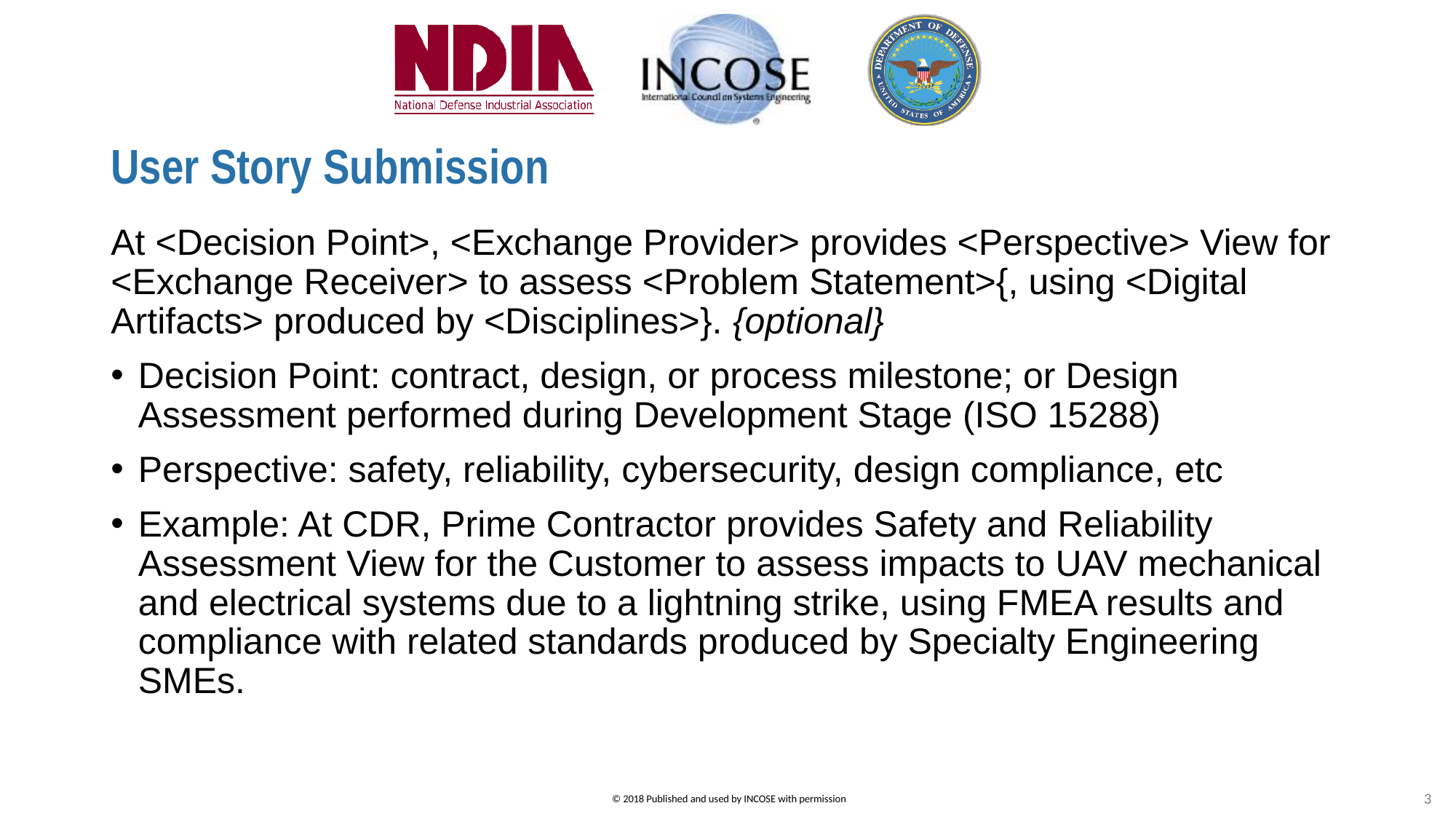

# User Story Submission
At <Decision Point>, <Exchange Provider> provides <Perspective> View for <Exchange Receiver> to assess <Problem Statement>{, using <Digital Artifacts> produced by <Disciplines>}. {optional}
Decision Point: contract, design, or process milestone; or Design Assessment performed during Development Stage (ISO 15288)
Perspective: safety, reliability, cybersecurity, design compliance, etc
Example: At CDR, Prime Contractor provides Safety and Reliability Assessment View for the Customer to assess impacts to UAV mechanical and electrical systems due to a lightning strike, using FMEA results and compliance with related standards produced by Specialty Engineering SMEs.

3